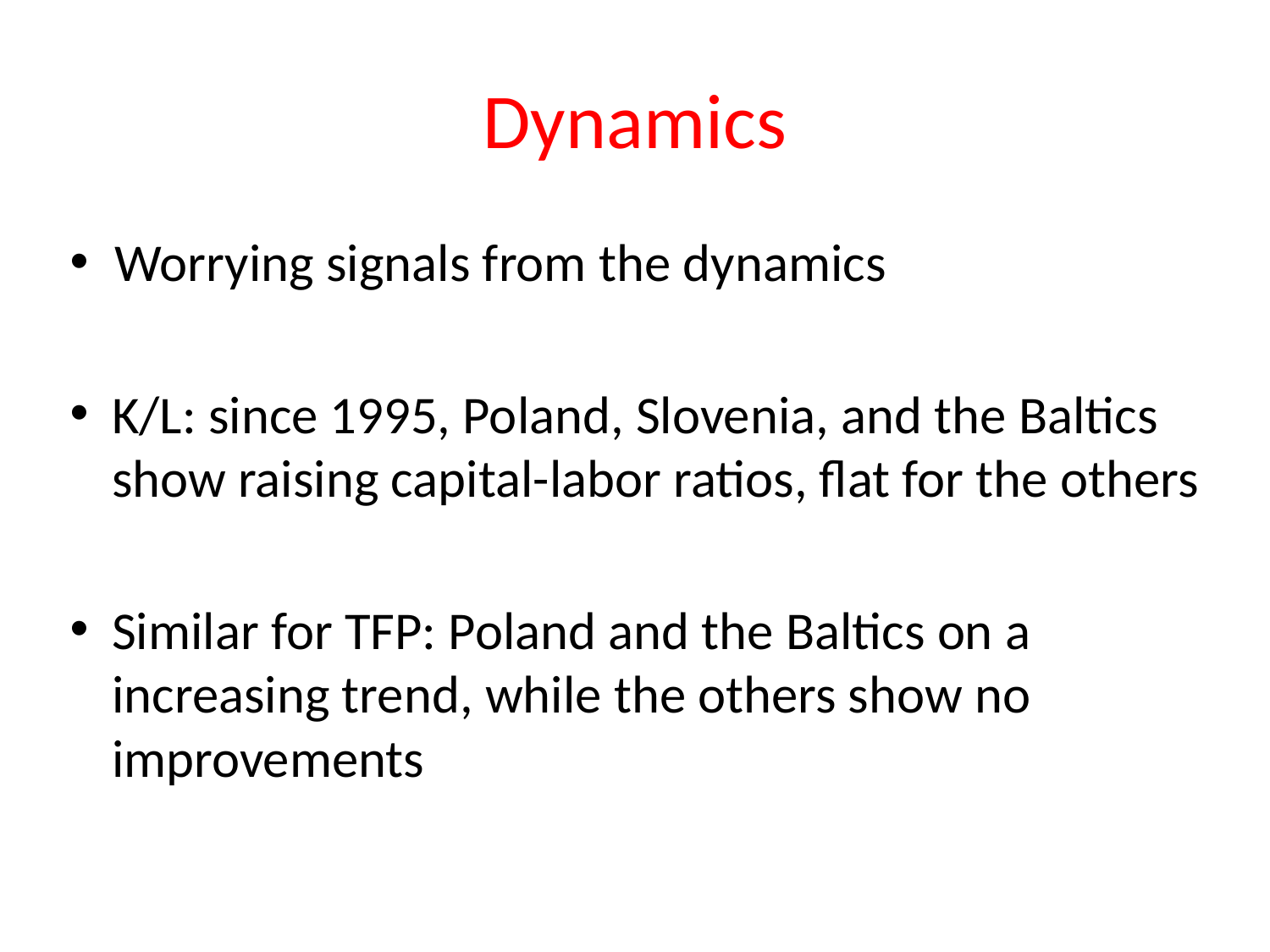

# Dynamics
Worrying signals from the dynamics

K/L: since 1995, Poland, Slovenia, and the Baltics show raising capital-labor ratios, flat for the others

Similar for TFP: Poland and the Baltics on a increasing trend, while the others show no improvements